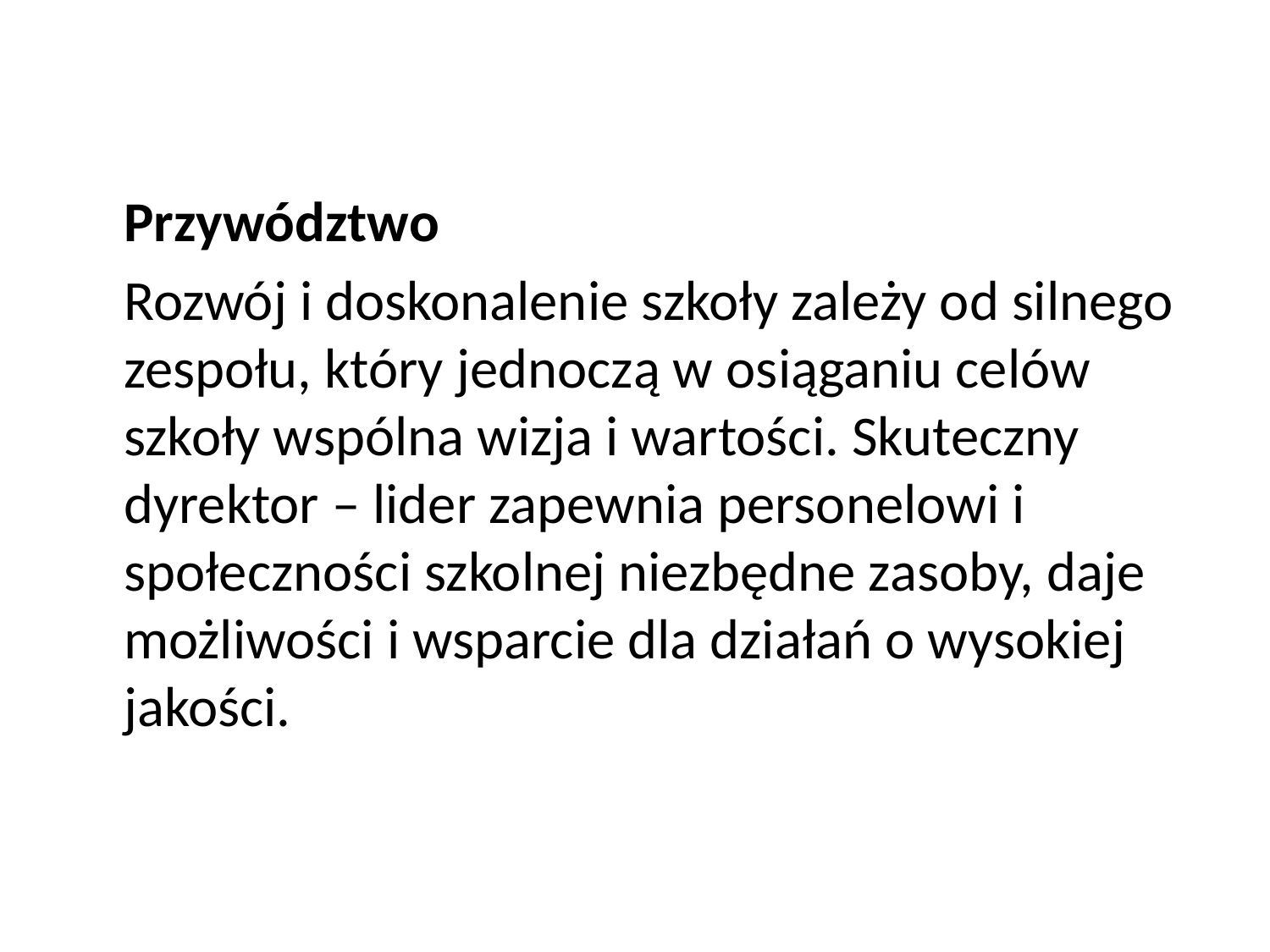

#
	Przywództwo
	Rozwój i doskonalenie szkoły zależy od silnego zespołu, który jednoczą w osiąganiu celów szkoły wspólna wizja i wartości. Skuteczny dyrektor – lider zapewnia personelowi i społeczności szkolnej niezbędne zasoby, daje możliwości i wsparcie dla działań o wysokiej jakości.